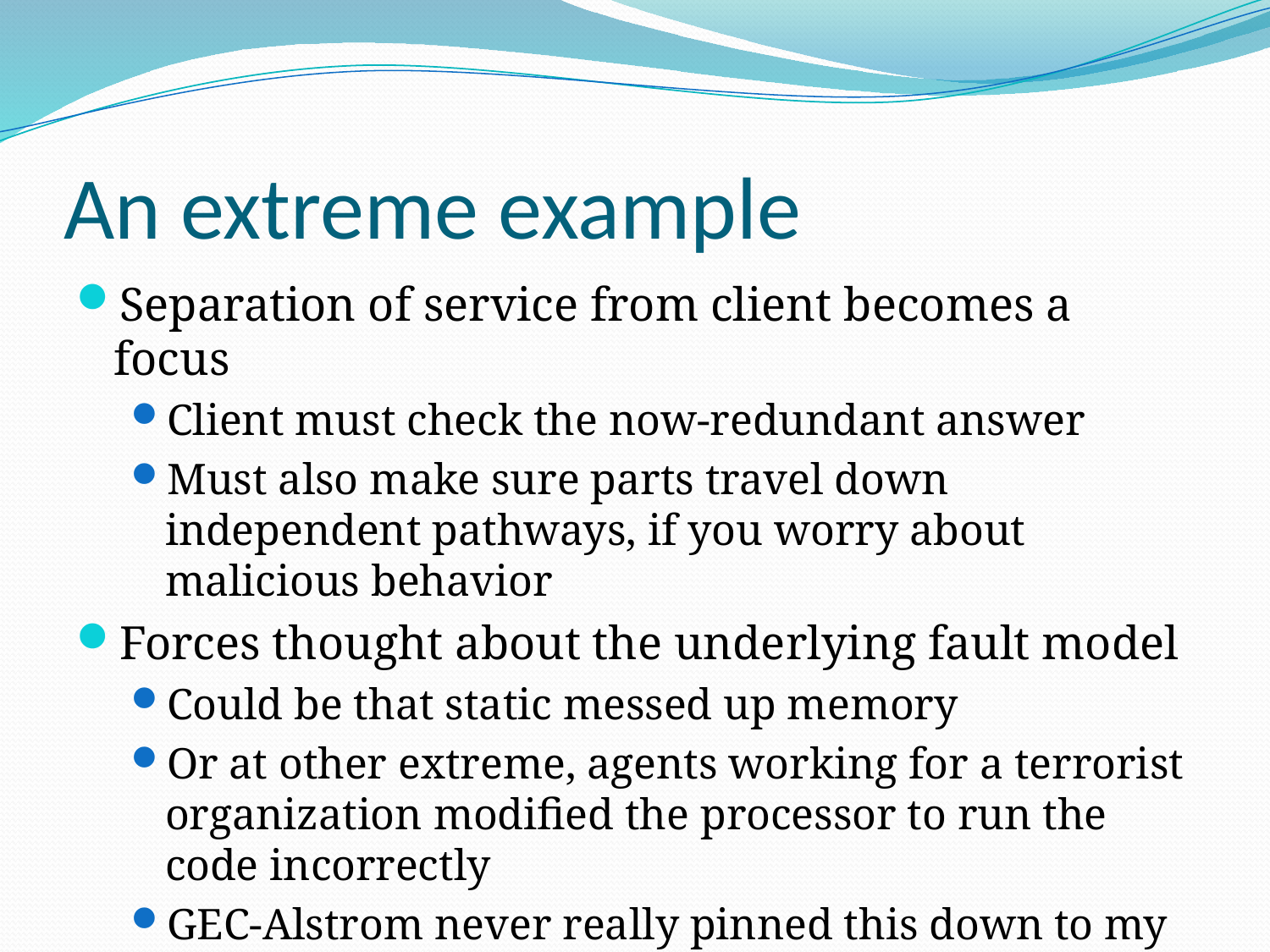

# An extreme example
Separation of service from client becomes a focus
Client must check the now-redundant answer
Must also make sure parts travel down independent pathways, if you worry about malicious behavior
Forces thought about the underlying fault model
Could be that static messed up memory
Or at other extreme, agents working for a terrorist organization modified the processor to run the code incorrectly
GEC-Alstrom never really pinned this down to my taste